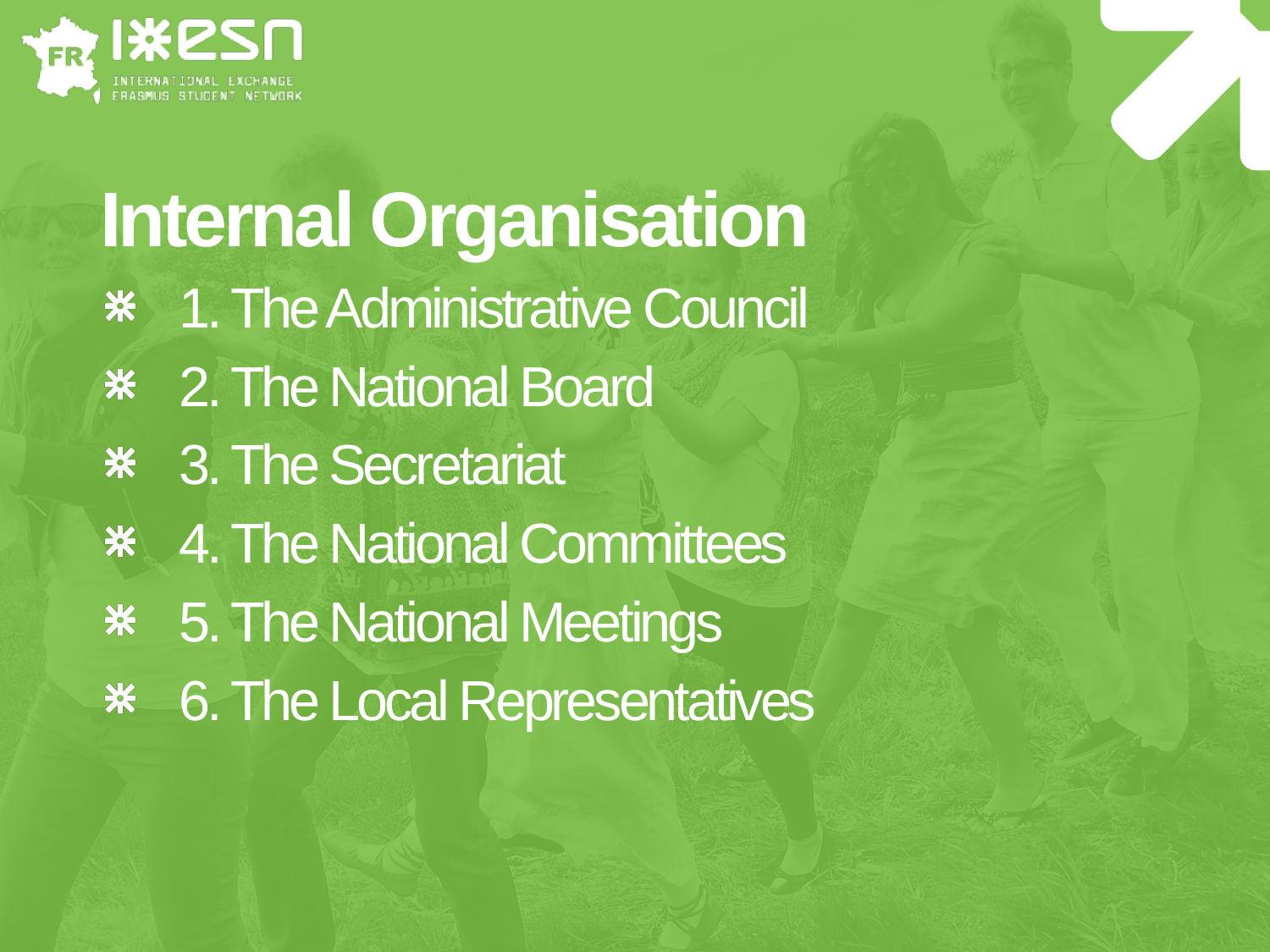

# Internal Organisation
1. The Administrative Council
2. The National Board
3. The Secretariat
4. The National Committees
5. The National Meetings
6. The Local Representatives